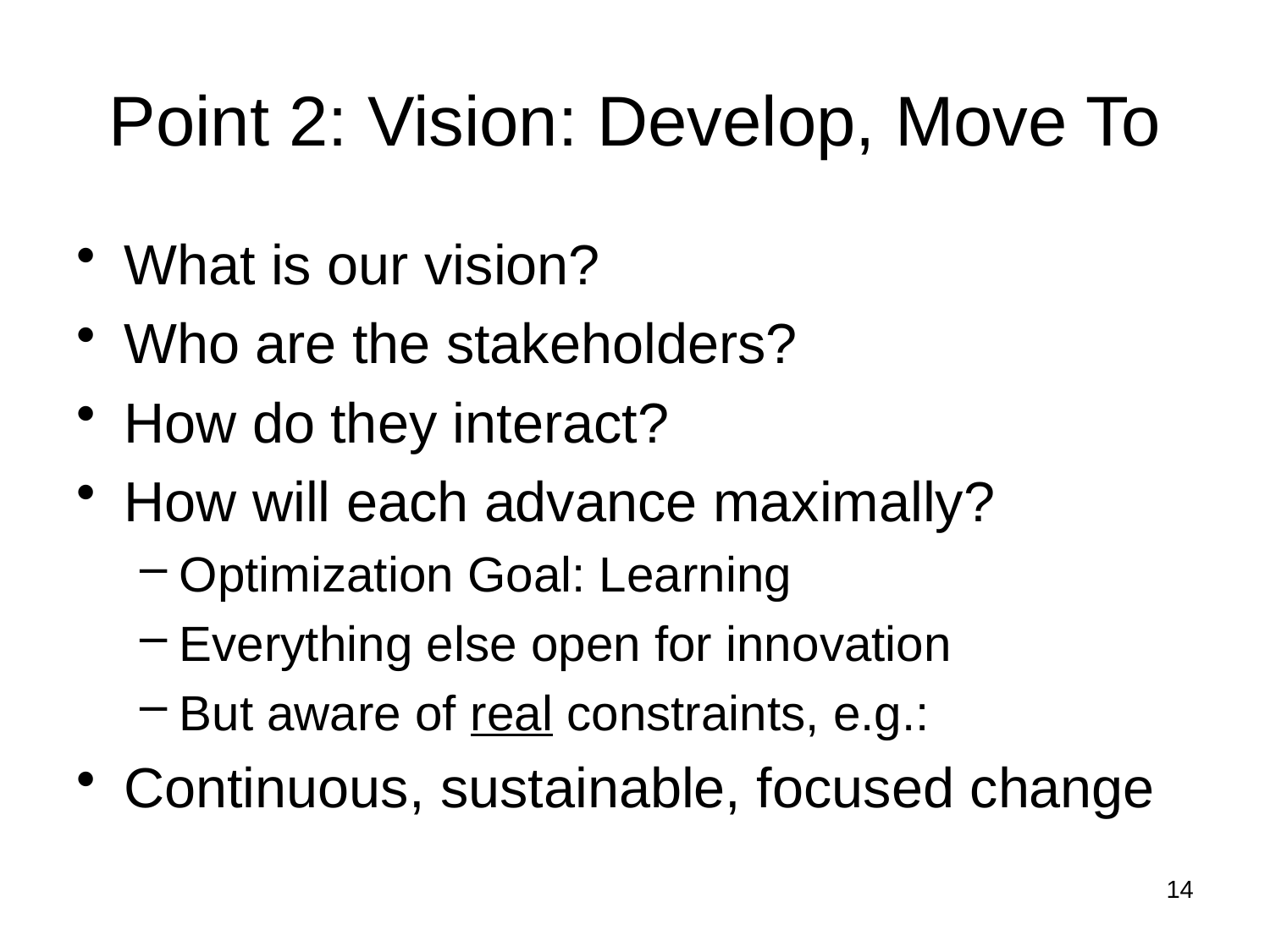

# Point 2: Vision: Develop, Move To
What is our vision?
Who are the stakeholders?
How do they interact?
How will each advance maximally?
Optimization Goal: Learning
Everything else open for innovation
But aware of real constraints, e.g.:
Continuous, sustainable, focused change
14